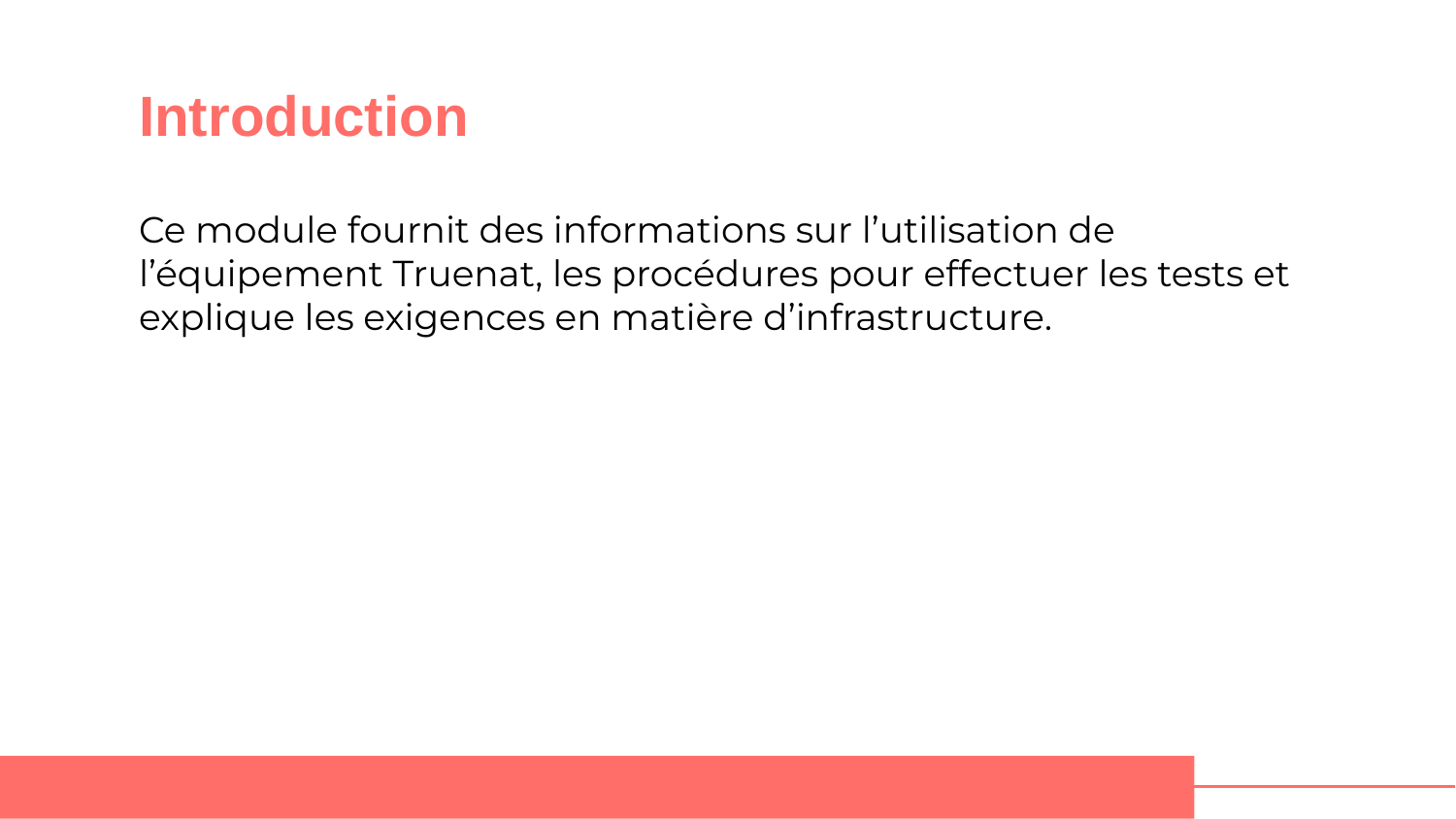

# Introduction
Ce module fournit des informations sur l’utilisation de l’équipement Truenat, les procédures pour effectuer les tests et explique les exigences en matière d’infrastructure.